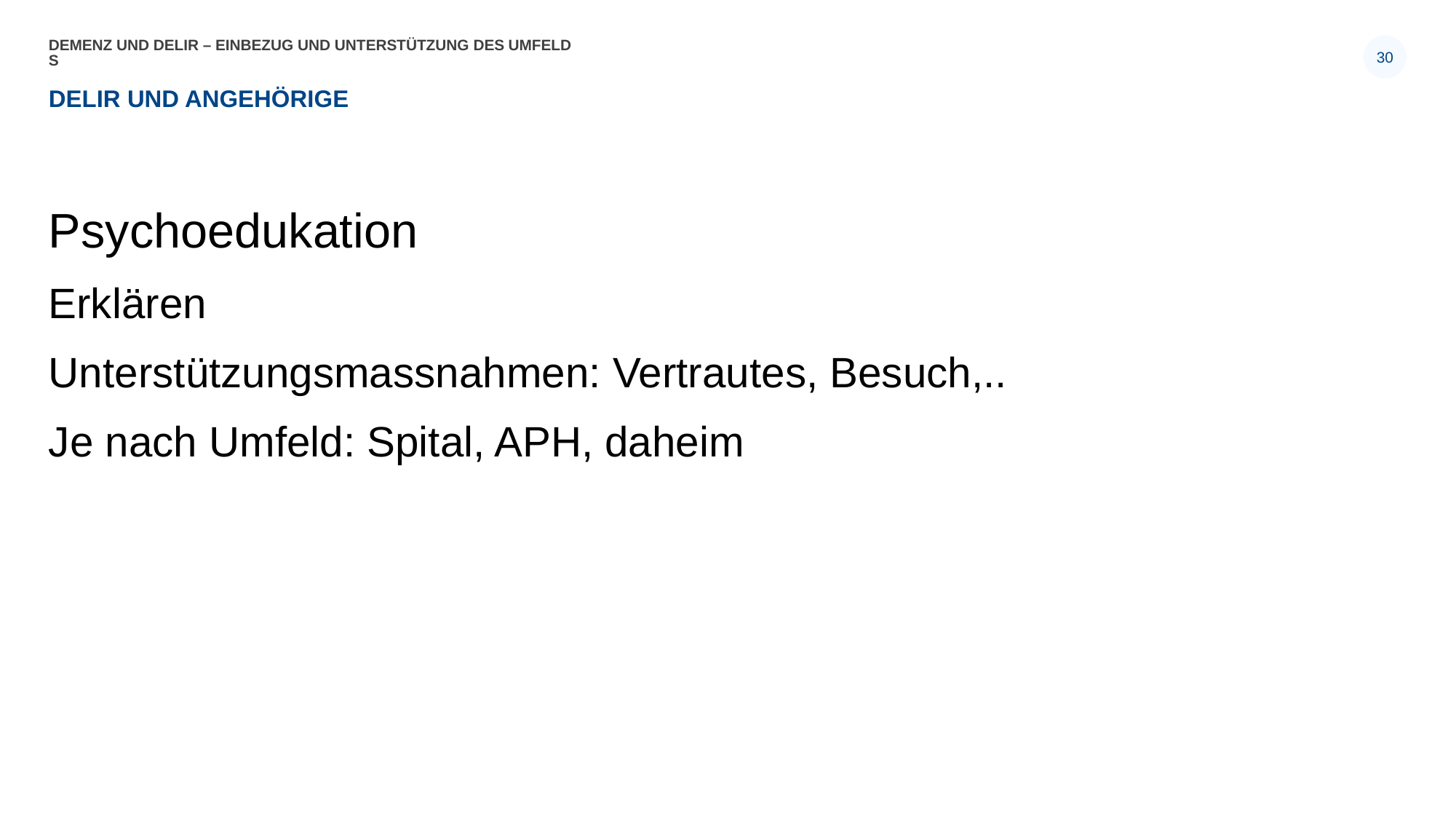

Demenz und Delir – Einbezug und Unterstützung des Umfelds
30
# Delir und Angehörige
Psychoedukation
Erklären
Unterstützungsmassnahmen: Vertrautes, Besuch,..
Je nach Umfeld: Spital, APH, daheim